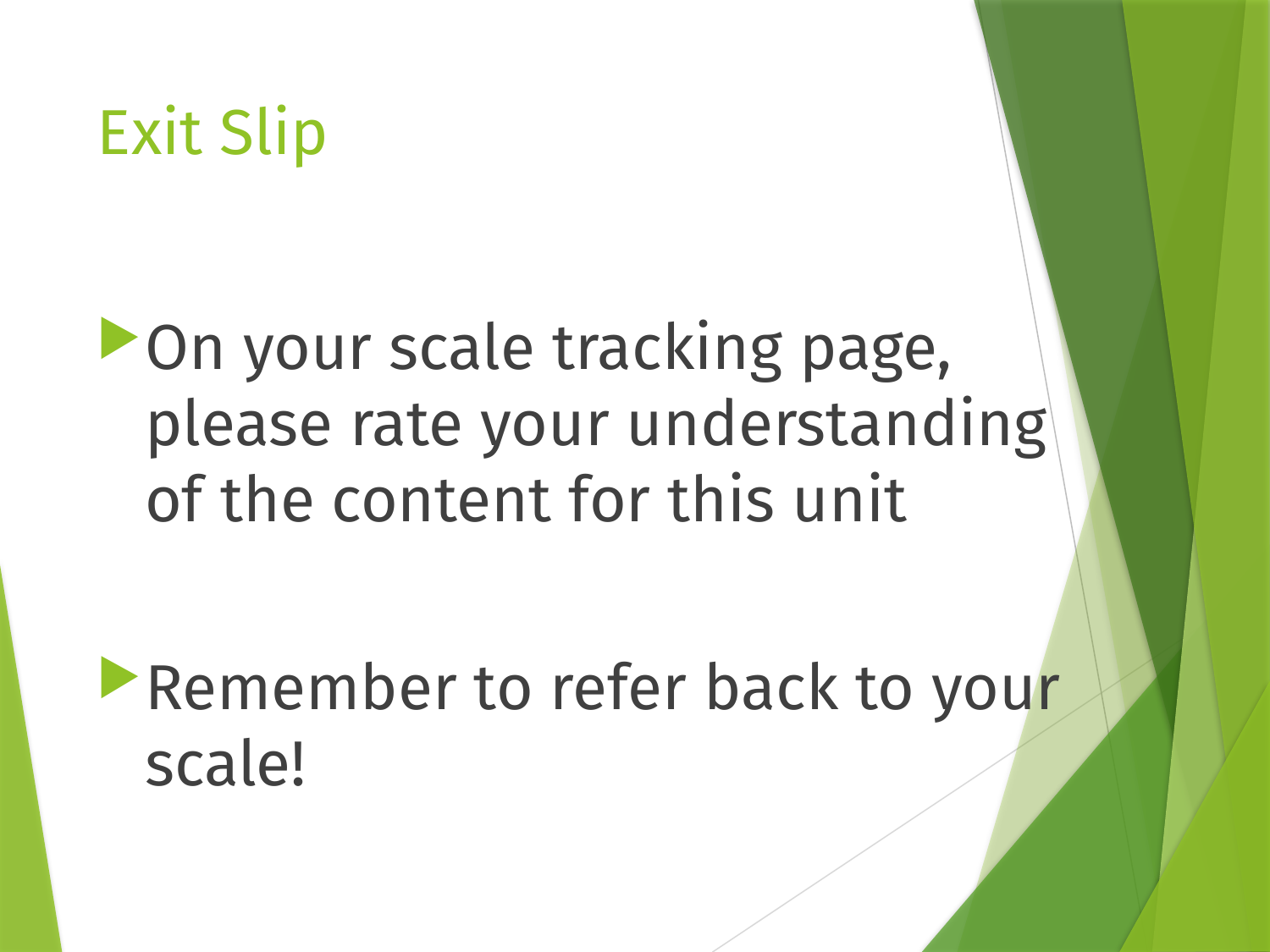

# Exit Slip
On your scale tracking page, please rate your understanding of the content for this unit

Remember to refer back to your scale!